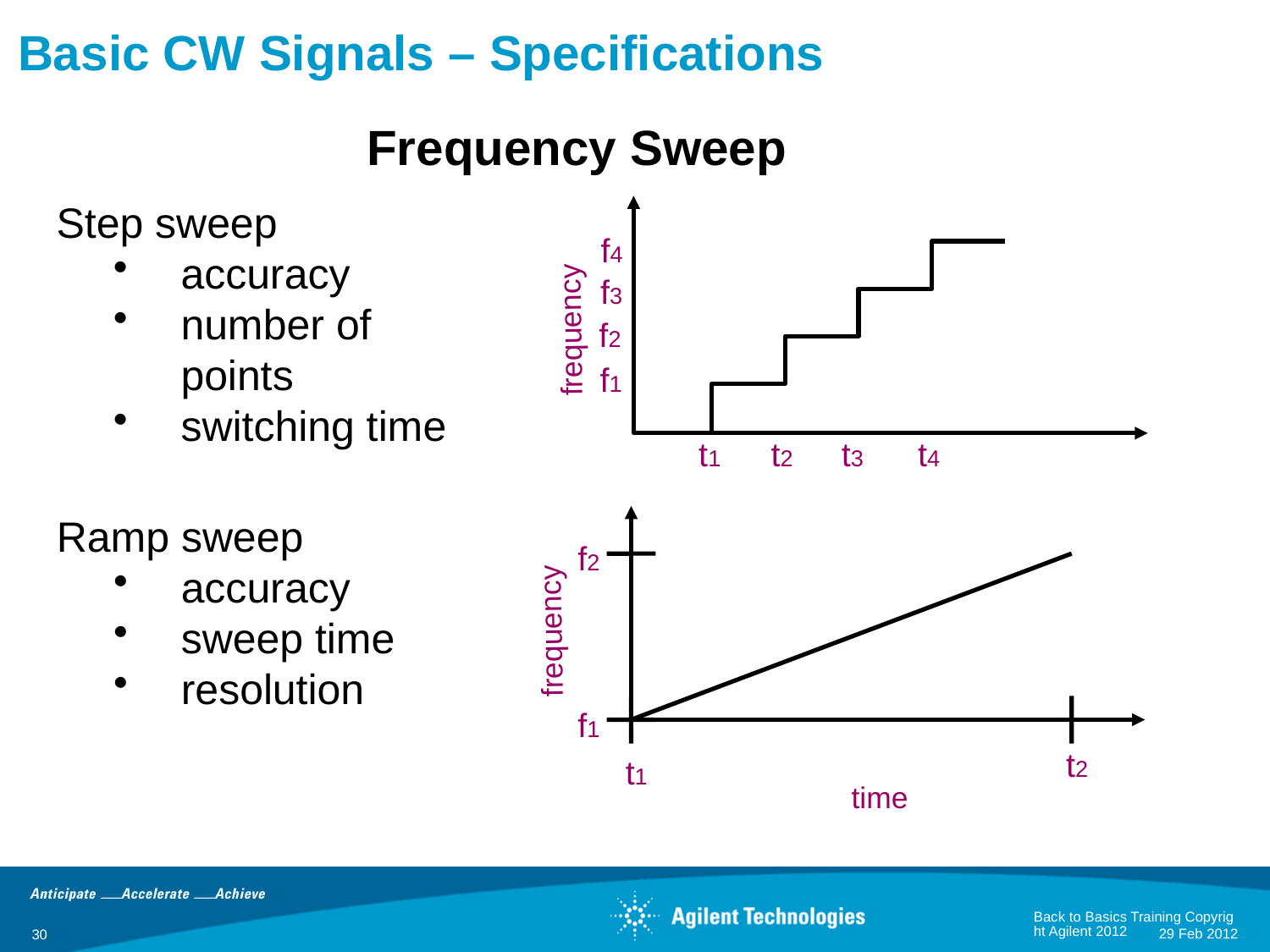

# Basic CW Signals – Specifications
Frequency Sweep
Step sweep
accuracy
number of points
switching time

f4

f3
frequency
f2
f1
t1
t2
t3
t4

Ramp sweep
accuracy
sweep time
resolution
f2

frequency

f1

t2
t1
time
Back to Basics Training Copyright Agilent 2012
29 Feb 2012
30